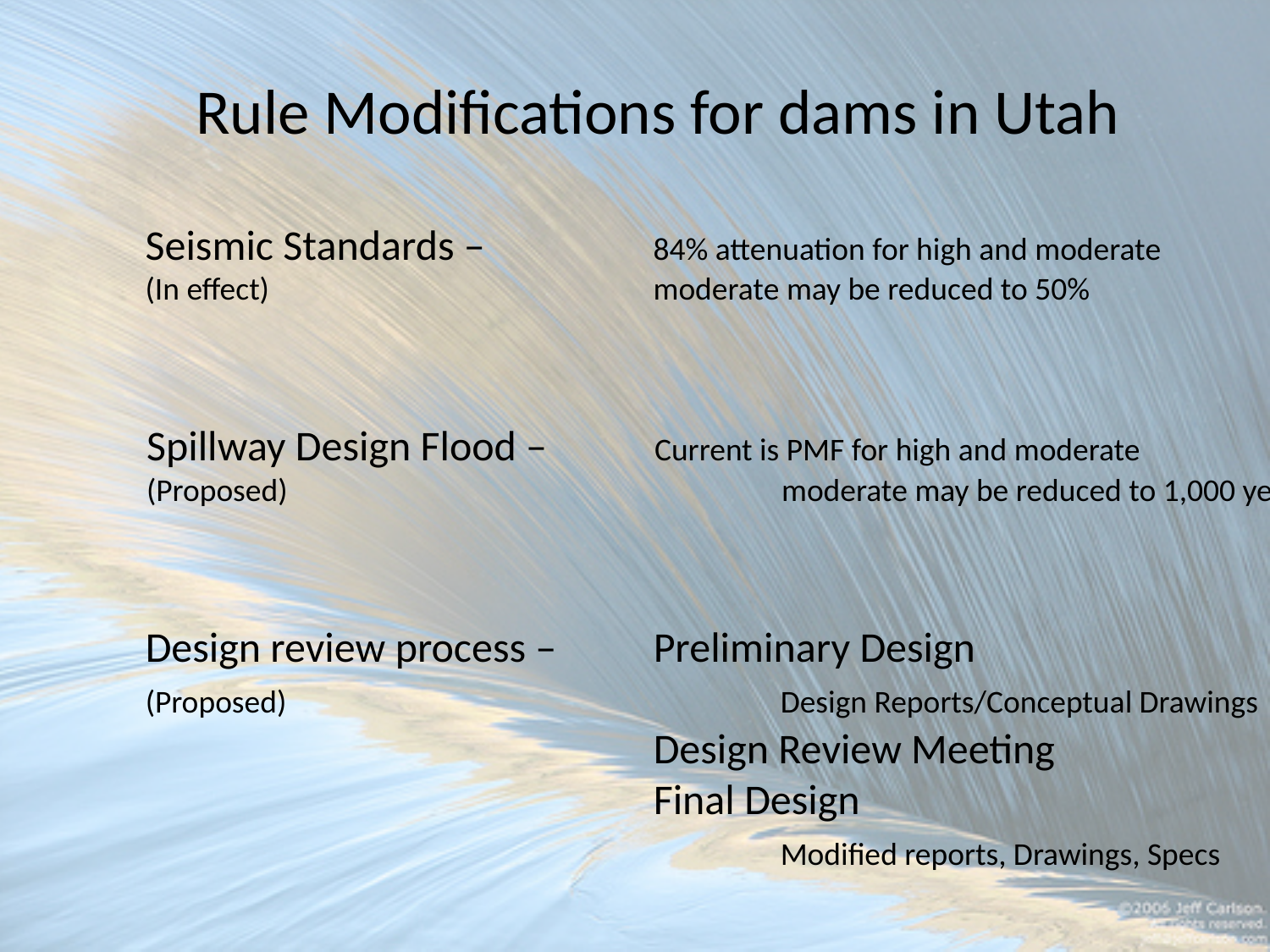

Rule Modifications for dams in Utah
Seismic Standards – 		84% attenuation for high and moderate
(In effect)				moderate may be reduced to 50%
Spillway Design Flood – 	Current is PMF for high and moderate
(Proposed)				moderate may be reduced to 1,000 year event
Design review process – 	Preliminary Design
(Proposed)				Design Reports/Conceptual Drawings
				Design Review Meeting
				Final Design
					Modified reports, Drawings, Specs